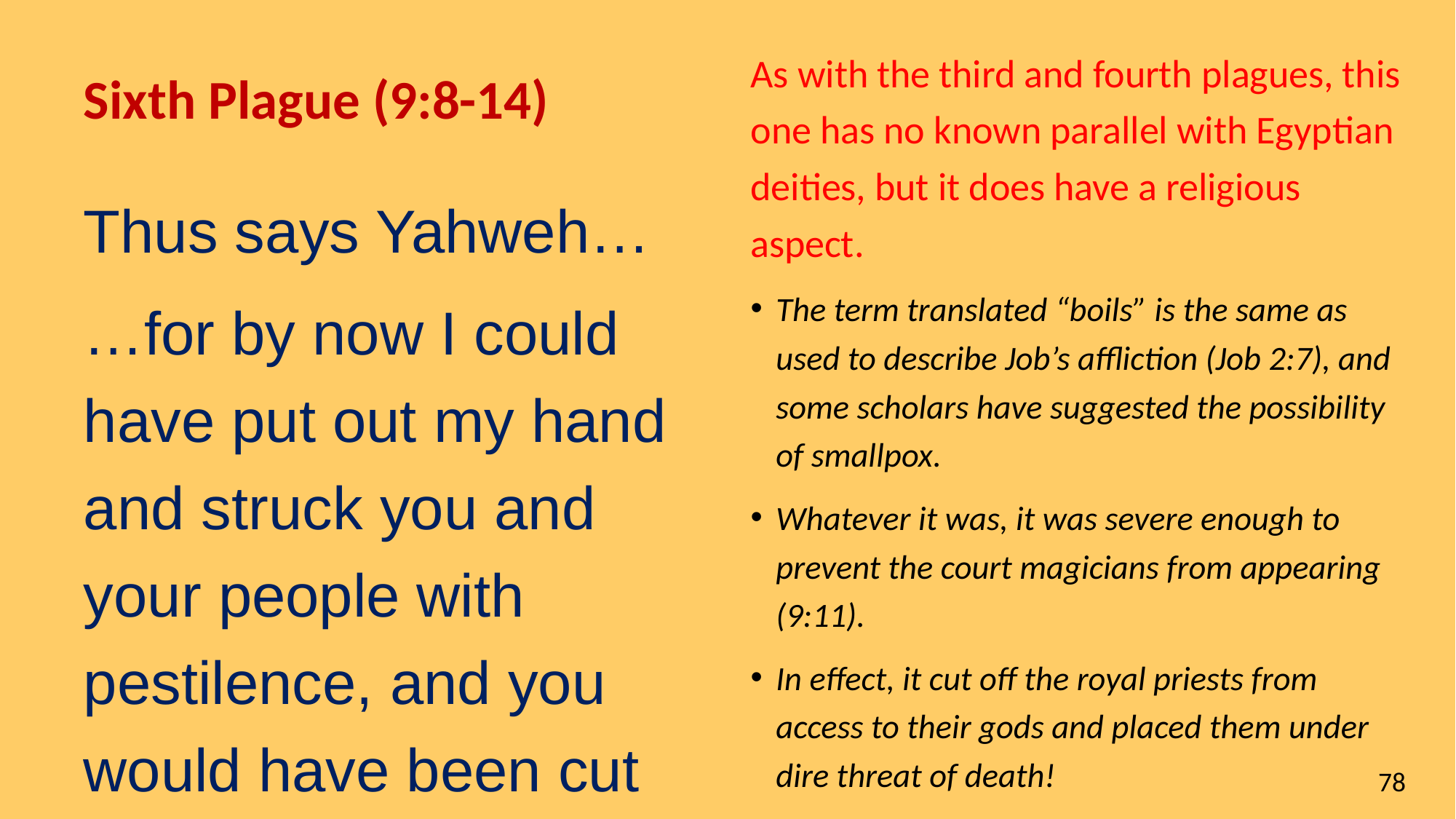

# Sixth Plague (9:8-14)
As with the third and fourth plagues, this one has no known parallel with Egyptian deities, but it does have a religious aspect.
The term translated “boils” is the same as used to describe Job’s affliction (Job 2:7), and some scholars have suggested the possibility of smallpox.
Whatever it was, it was severe enough to prevent the court magicians from appearing (9:11).
In effect, it cut off the royal priests from access to their gods and placed them under dire threat of death!
Thus says Yahweh…
…for by now I could have put out my hand and struck you and your people with pestilence, and you would have been cut off from the earth.
Exodus 9:15
78